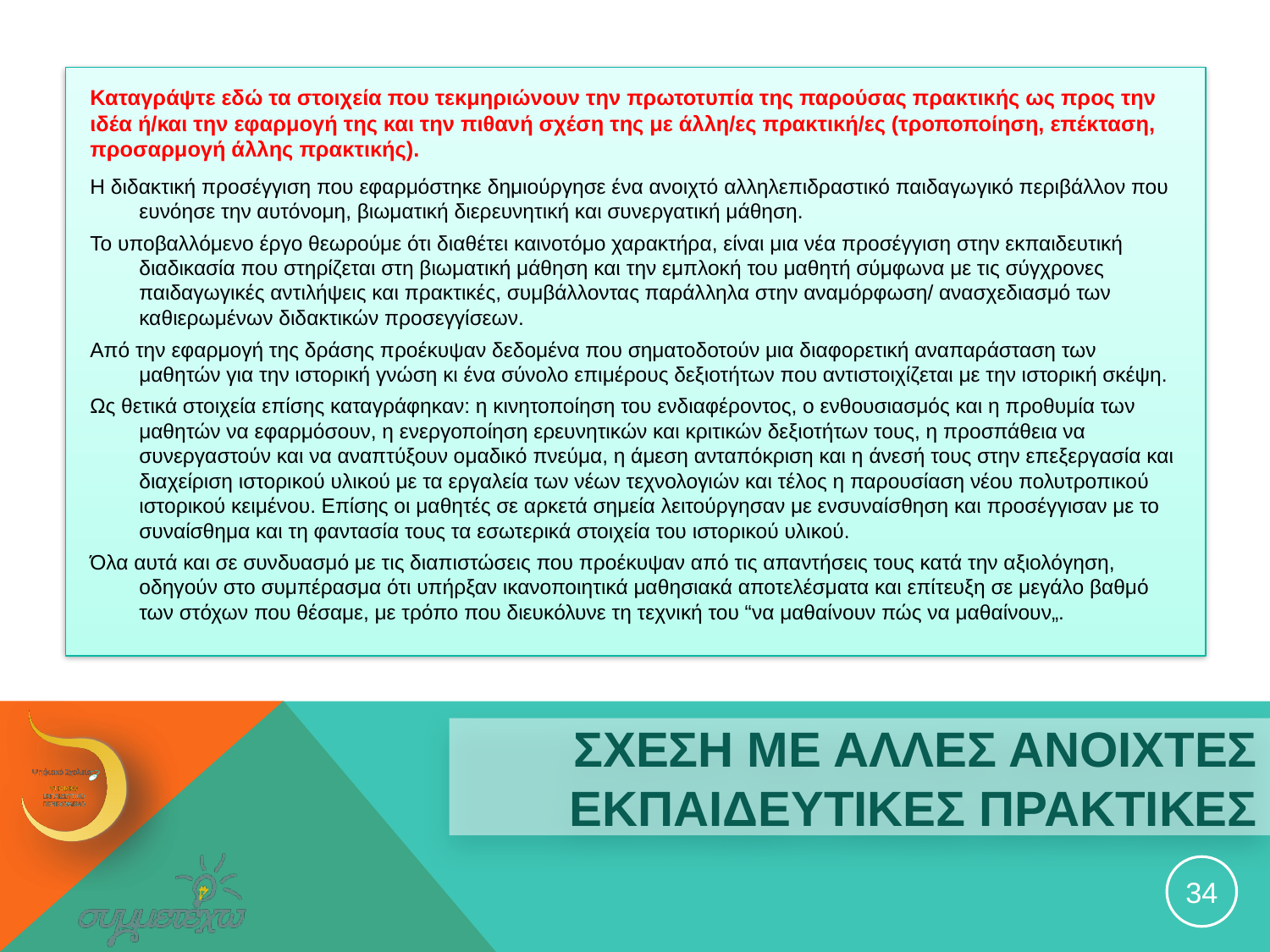

Καταγράψτε εδώ τα στοιχεία που τεκμηριώνουν την πρωτοτυπία της παρούσας πρακτικής ως προς την ιδέα ή/και την εφαρμογή της και την πιθανή σχέση της με άλλη/ες πρακτική/ες (τροποποίηση, επέκταση, προσαρμογή άλλης πρακτικής).
Η διδακτική προσέγγιση που εφαρμόστηκε δημιούργησε ένα ανοιχτό αλληλεπιδραστικό παιδαγωγικό περιβάλλον που ευνόησε την αυτόνομη, βιωματική διερευνητική και συνεργατική μάθηση.
Το υποβαλλόμενο έργο θεωρούμε ότι διαθέτει καινοτόμο χαρακτήρα, είναι μια νέα προσέγγιση στην εκπαιδευτική διαδικασία που στηρίζεται στη βιωματική μάθηση και την εμπλοκή του μαθητή σύμφωνα με τις σύγχρονες παιδαγωγικές αντιλήψεις και πρακτικές, συμβάλλοντας παράλληλα στην αναμόρφωση/ ανασχεδιασμό των καθιερωμένων διδακτικών προσεγγίσεων.
Από την εφαρμογή της δράσης προέκυψαν δεδομένα που σηματοδοτούν μια διαφορετική αναπαράσταση των μαθητών για την ιστορική γνώση κι ένα σύνολο επιμέρους δεξιοτήτων που αντιστοιχίζεται με την ιστορική σκέψη.
Ως θετικά στοιχεία επίσης καταγράφηκαν: η κινητοποίηση του ενδιαφέροντος, ο ενθουσιασμός και η προθυμία των μαθητών να εφαρμόσουν, η ενεργοποίηση ερευνητικών και κριτικών δεξιοτήτων τους, η προσπάθεια να συνεργαστούν και να αναπτύξουν ομαδικό πνεύμα, η άμεση ανταπόκριση και η άνεσή τους στην επεξεργασία και διαχείριση ιστορικού υλικού με τα εργαλεία των νέων τεχνολογιών και τέλος η παρουσίαση νέου πολυτροπικού ιστορικού κειμένου. Επίσης οι μαθητές σε αρκετά σημεία λειτούργησαν με ενσυναίσθηση και προσέγγισαν με το συναίσθημα και τη φαντασία τους τα εσωτερικά στοιχεία του ιστορικού υλικού.
Όλα αυτά και σε συνδυασμό με τις διαπιστώσεις που προέκυψαν από τις απαντήσεις τους κατά την αξιολόγηση, οδηγούν στο συμπέρασμα ότι υπήρξαν ικανοποιητικά μαθησιακά αποτελέσματα και επίτευξη σε μεγάλο βαθμό των στόχων που θέσαμε, με τρόπο που διευκόλυνε τη τεχνική του “να μαθαίνουν πώς να μαθαίνουν„.
# ΣΧΕΣΗ ΜΕ ΑΛΛΕΣ ΑΝΟΙΧΤΕΣ ΕΚΠΑΙΔΕΥΤΙΚΕΣ ΠΡΑΚΤΙΚΕΣ
34